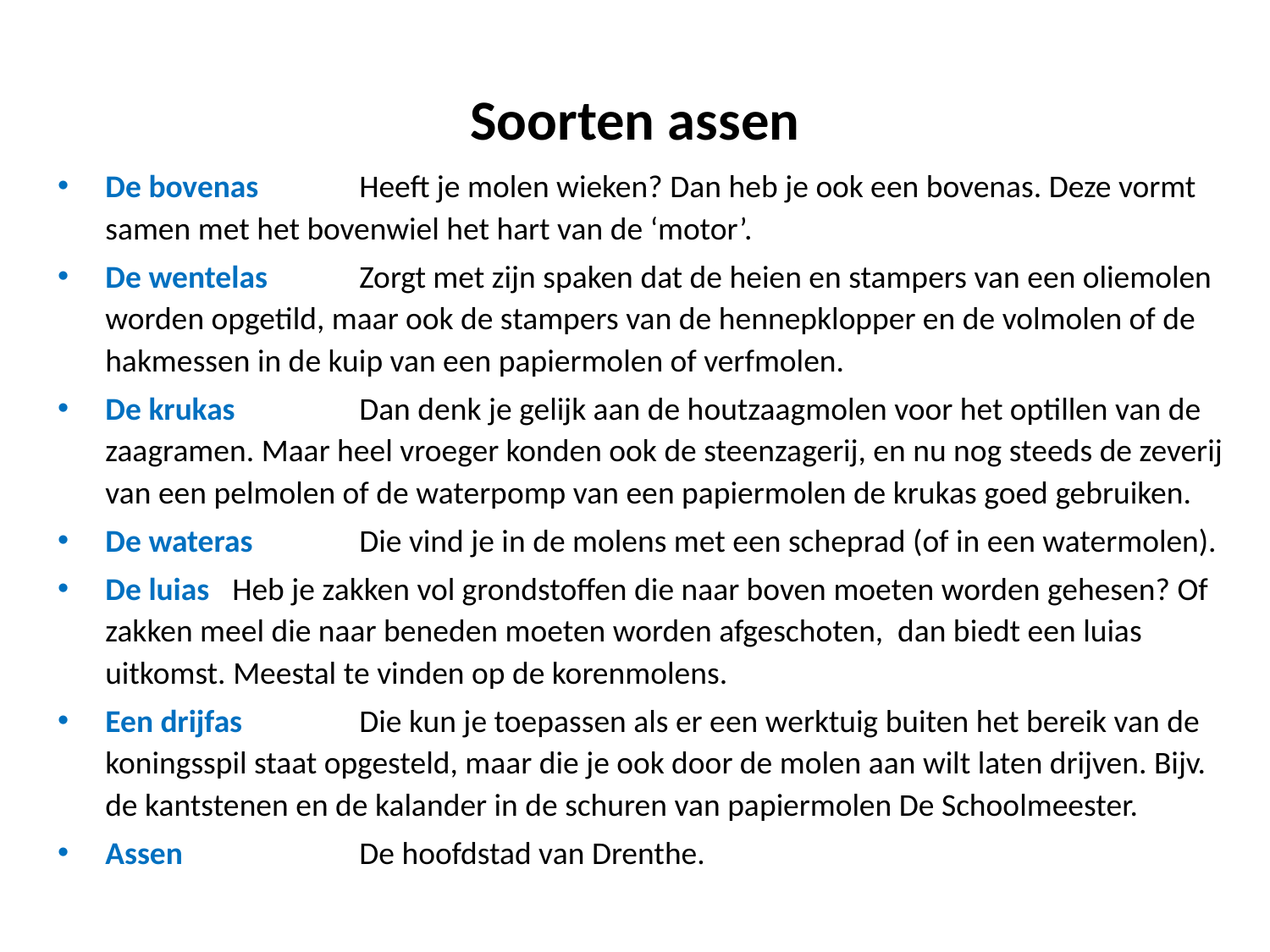

# Soorten assen
De bovenas	Heeft je molen wieken? Dan heb je ook een bovenas. Deze vormt samen met het bovenwiel het hart van de ‘motor’.
De wentelas	Zorgt met zijn spaken dat de heien en stampers van een oliemolen worden opgetild, maar ook de stampers van de hennepklopper en de volmolen of de hakmessen in de kuip van een papiermolen of verfmolen.
De krukas	Dan denk je gelijk aan de houtzaagmolen voor het optillen van de zaagramen. Maar heel vroeger konden ook de steenzagerij, en nu nog steeds de zeverij van een pelmolen of de waterpomp van een papiermolen de krukas goed gebruiken.
De wateras	Die vind je in de molens met een scheprad (of in een watermolen).
De luias	Heb je zakken vol grondstoffen die naar boven moeten worden gehesen? Of zakken meel die naar beneden moeten worden afgeschoten,  dan biedt een luias uitkomst. Meestal te vinden op de korenmolens.
Een drijfas	Die kun je toepassen als er een werktuig buiten het bereik van de koningsspil staat opgesteld, maar die je ook door de molen aan wilt laten drijven. Bijv. de kantstenen en de kalander in de schuren van papiermolen De Schoolmeester.
Assen		De hoofdstad van Drenthe.